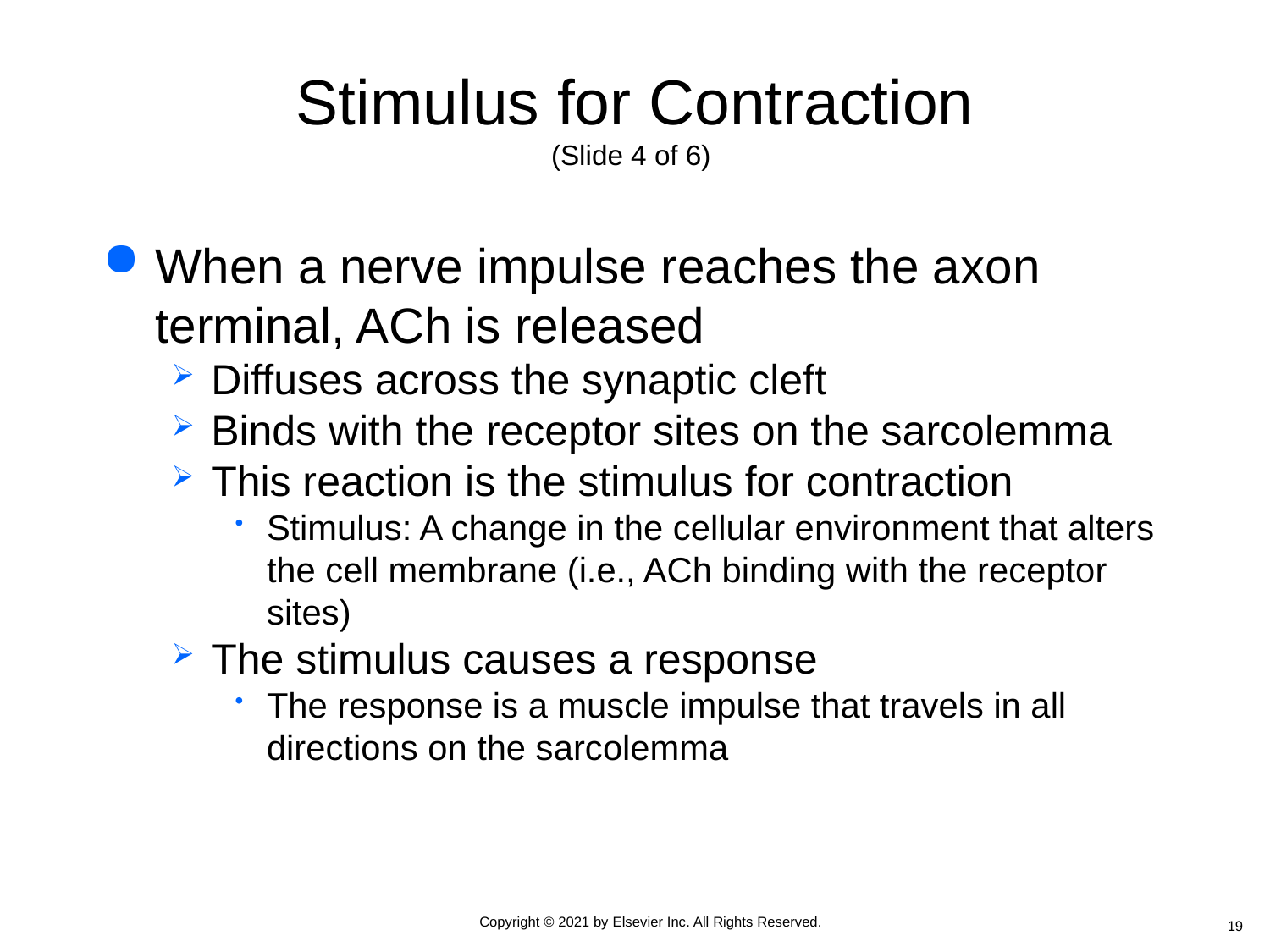

# Stimulus for Contraction (Slide 4 of 6)
When a nerve impulse reaches the axon terminal, ACh is released
Diffuses across the synaptic cleft
Binds with the receptor sites on the sarcolemma
This reaction is the stimulus for contraction
Stimulus: A change in the cellular environment that alters the cell membrane (i.e., ACh binding with the receptor sites)
The stimulus causes a response
The response is a muscle impulse that travels in all directions on the sarcolemma
19